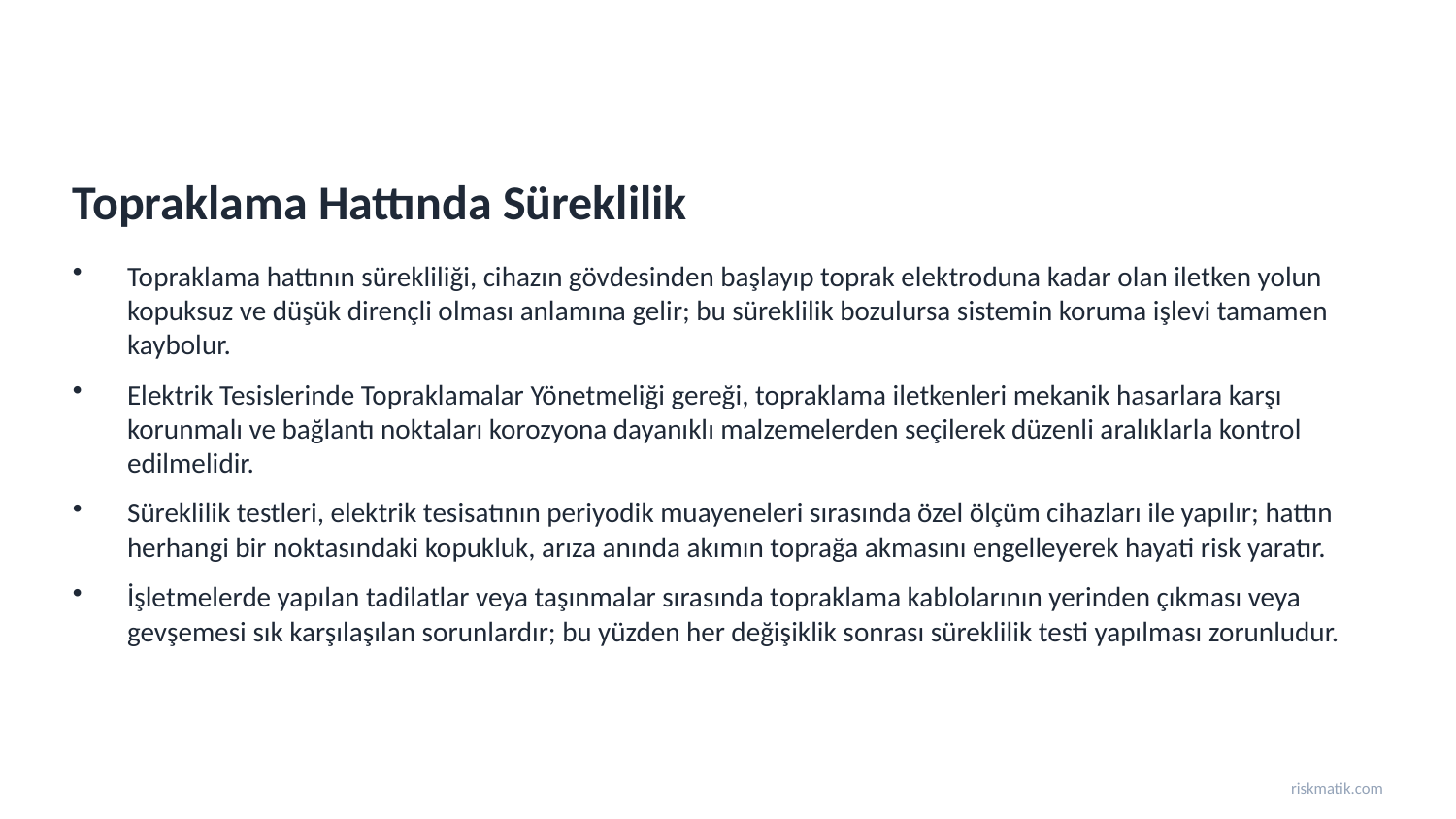

Topraklama Hattında Süreklilik
Topraklama hattının sürekliliği, cihazın gövdesinden başlayıp toprak elektroduna kadar olan iletken yolun kopuksuz ve düşük dirençli olması anlamına gelir; bu süreklilik bozulursa sistemin koruma işlevi tamamen kaybolur.
Elektrik Tesislerinde Topraklamalar Yönetmeliği gereği, topraklama iletkenleri mekanik hasarlara karşı korunmalı ve bağlantı noktaları korozyona dayanıklı malzemelerden seçilerek düzenli aralıklarla kontrol edilmelidir.
Süreklilik testleri, elektrik tesisatının periyodik muayeneleri sırasında özel ölçüm cihazları ile yapılır; hattın herhangi bir noktasındaki kopukluk, arıza anında akımın toprağa akmasını engelleyerek hayati risk yaratır.
İşletmelerde yapılan tadilatlar veya taşınmalar sırasında topraklama kablolarının yerinden çıkması veya gevşemesi sık karşılaşılan sorunlardır; bu yüzden her değişiklik sonrası süreklilik testi yapılması zorunludur.
riskmatik.com